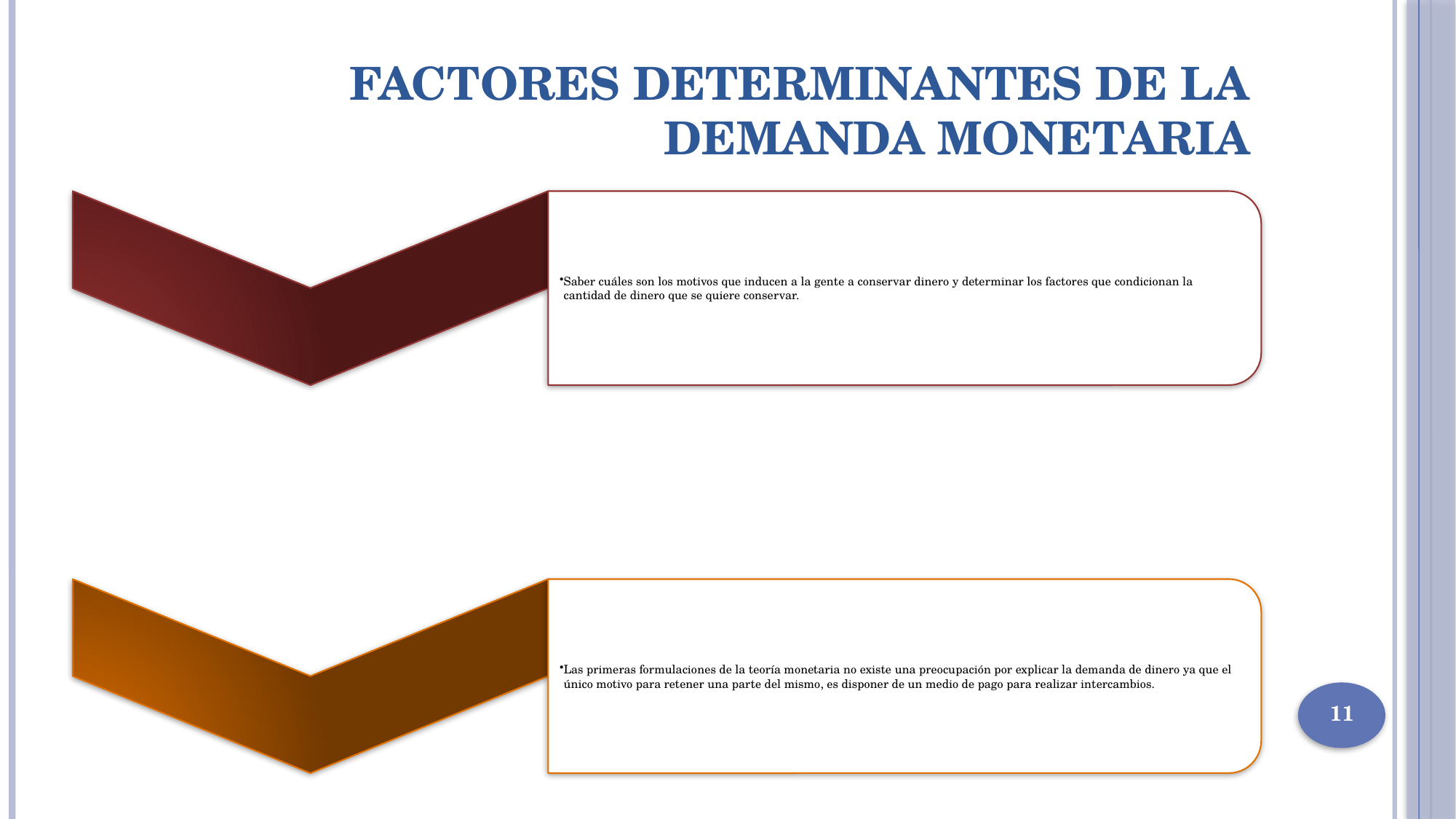

# Factores determinantes de la demanda monetaria
Saber cuáles son los motivos que inducen a la gente a conservar dinero y determinar los factores que condicionan la cantidad de dinero que se quiere conservar.
Las primeras formulaciones de la teoría monetaria no existe una preocupación por explicar la demanda de dinero ya que el único motivo para retener una parte del mismo, es disponer de un medio de pago para realizar intercambios.
11